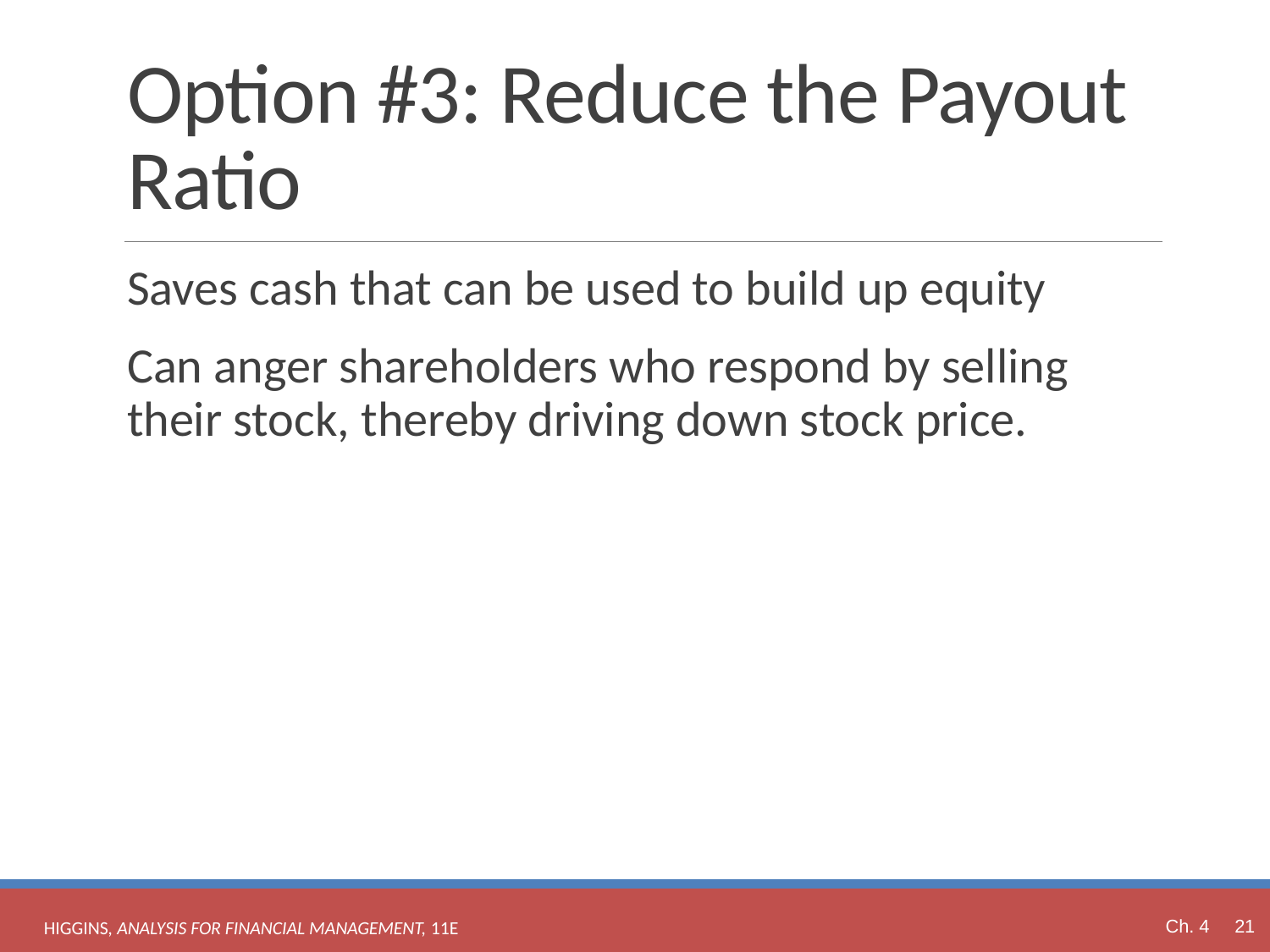

# Option #3: Reduce the Payout Ratio
Saves cash that can be used to build up equity
Can anger shareholders who respond by selling their stock, thereby driving down stock price.
Ch. 4     21